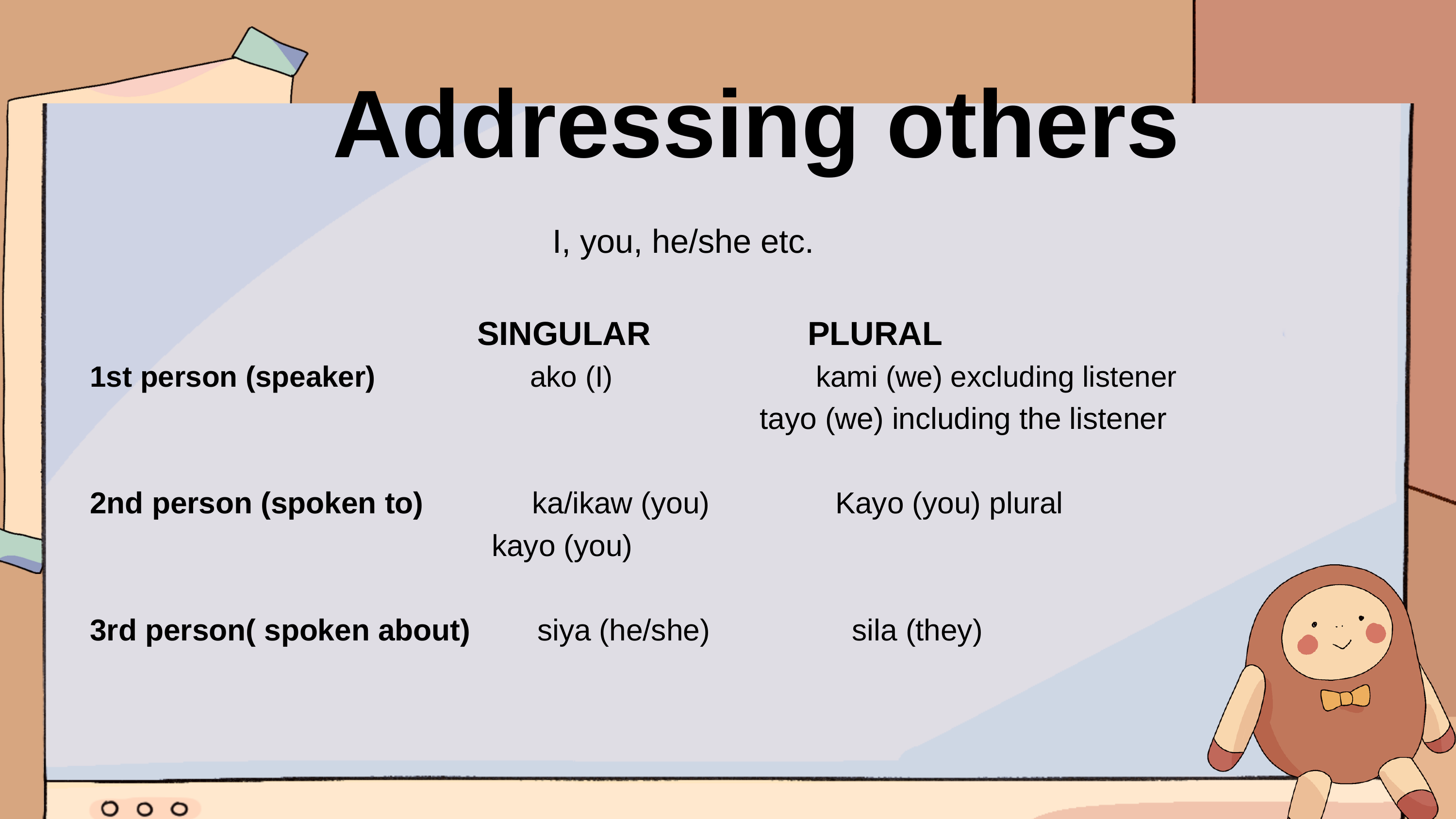

Addressing others

I, you, he/she etc.
                                          SINGULAR                 PLURAL
1st person (speaker)                   ako (I)                         kami (we) excluding listener
                                                                                tayo (we) including the listener

2nd person (spoken to)             ka/ikaw (you)               Kayo (you) plural
                                                kayo (you)

3rd person( spoken about)        siya (he/she)                 sila (they)